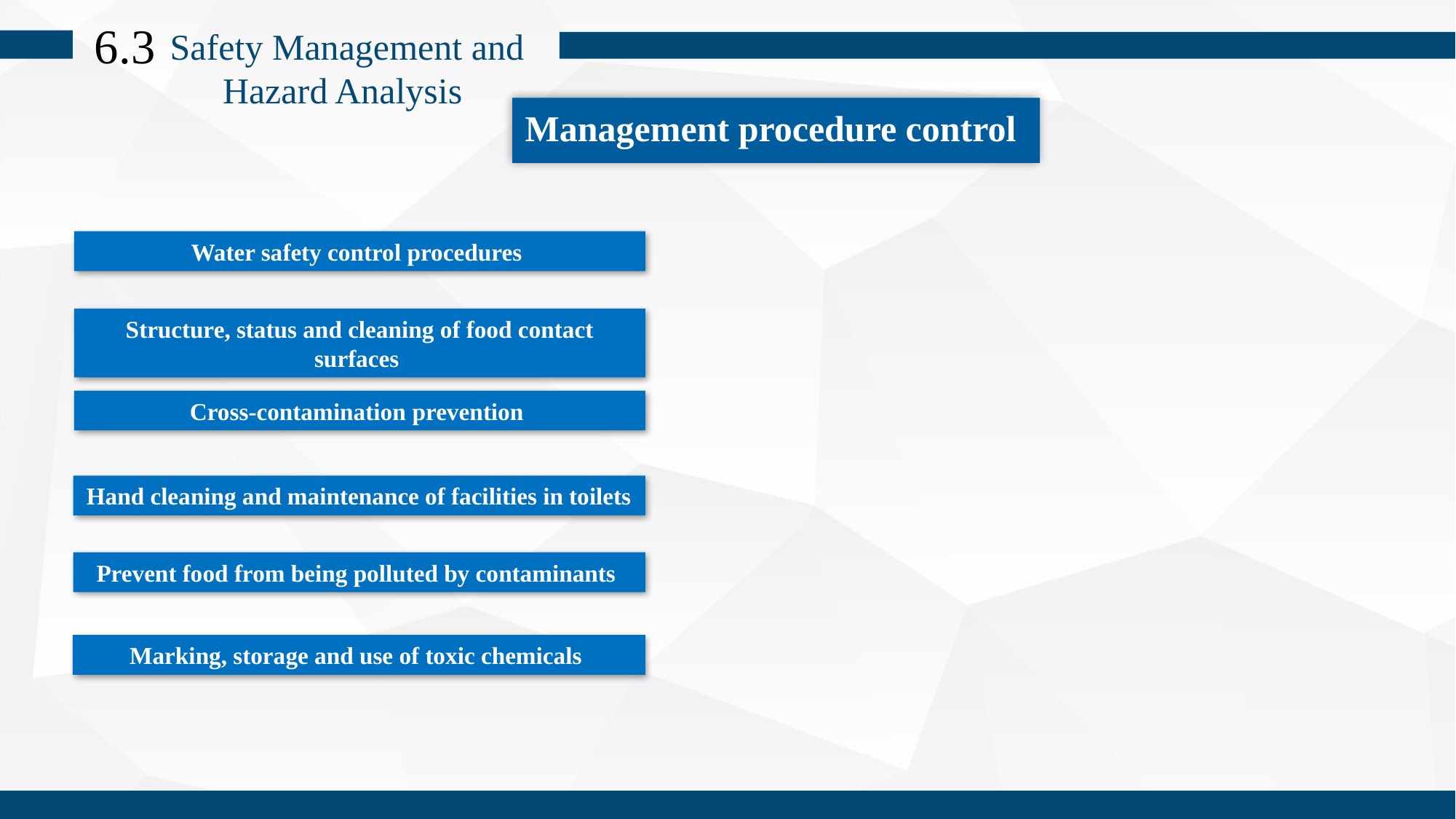

6.3
Safety Management and Hazard Analysis

Management procedure control

Water safety control procedures
Structure, status and cleaning of food contact surfaces
Cross-contamination prevention
Hand cleaning and maintenance of facilities in toilets
Prevent food from being polluted by contaminants
Marking, storage and use of toxic chemicals